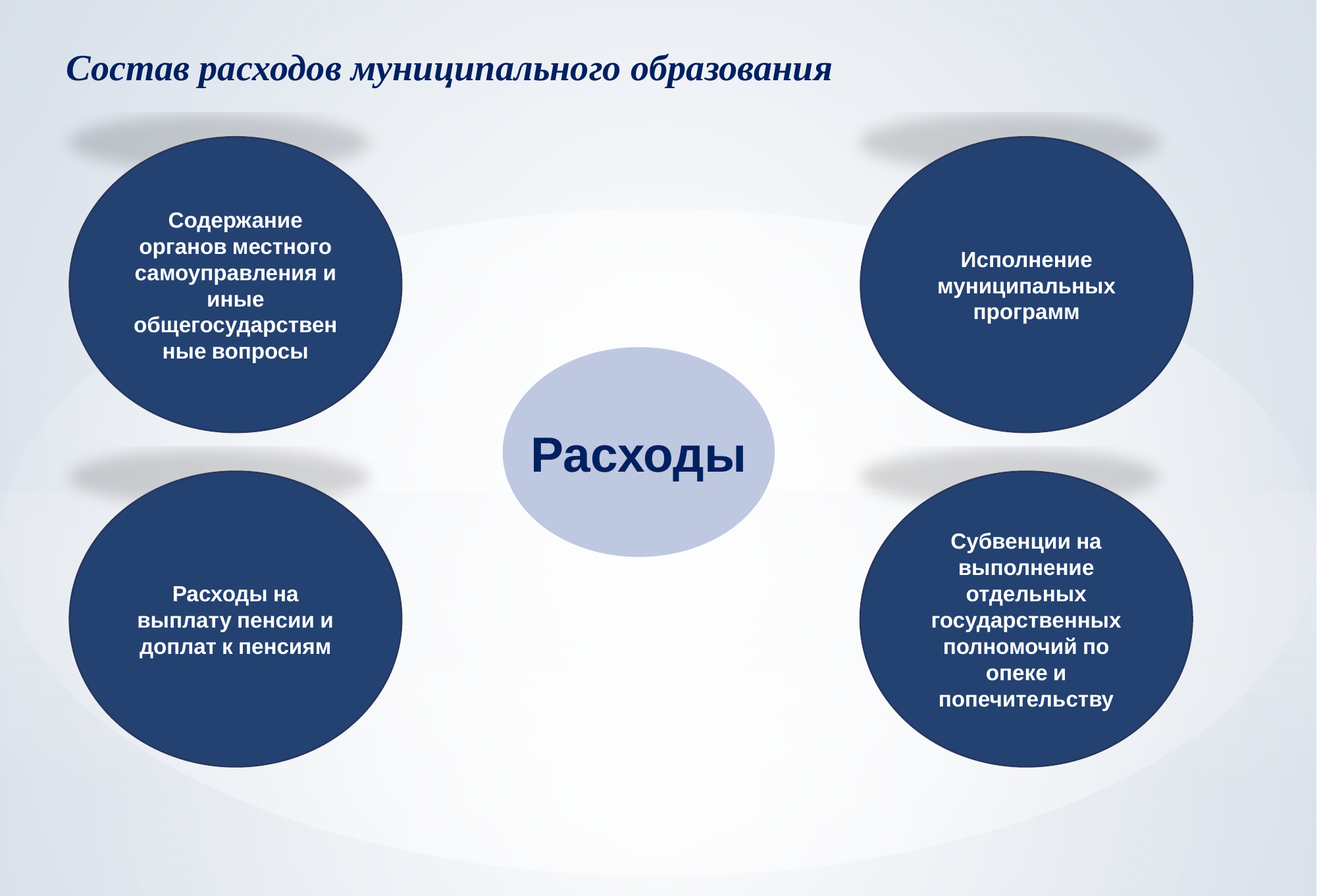

Состав расходов муниципального образования
Содержание органов местного самоуправления и иные общегосударственные вопросы
Исполнение муниципальных программ
Расходы
Расходы на выплату пенсии и доплат к пенсиям
Субвенции на выполнение отдельных государственных полномочий по опеке и попечительству